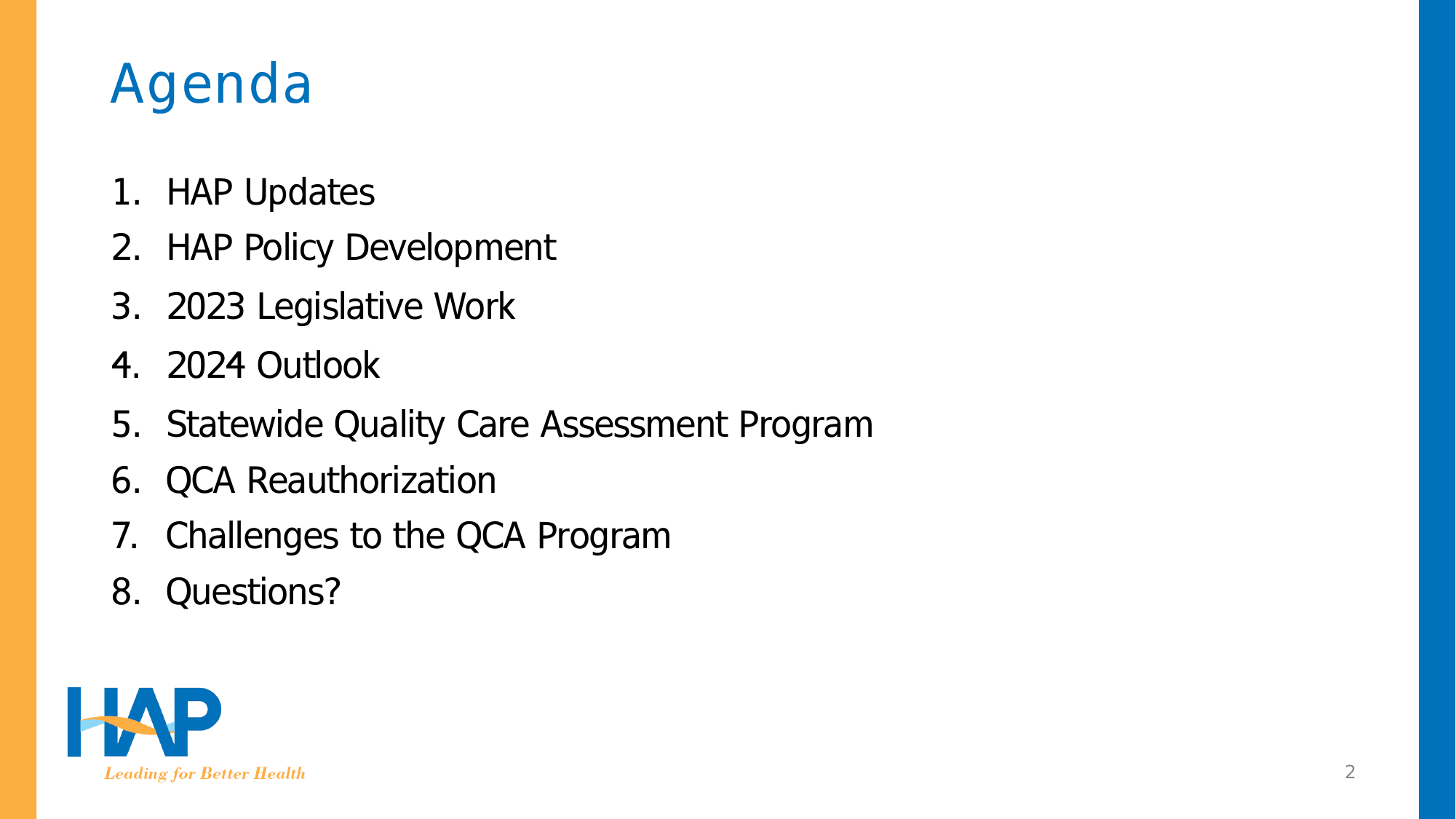

# Agenda
HAP Updates
HAP Policy Development
2023 Legislative Work
2024 Outlook
Statewide Quality Care Assessment Program
QCA Reauthorization
Challenges to the QCA Program
Questions?

2